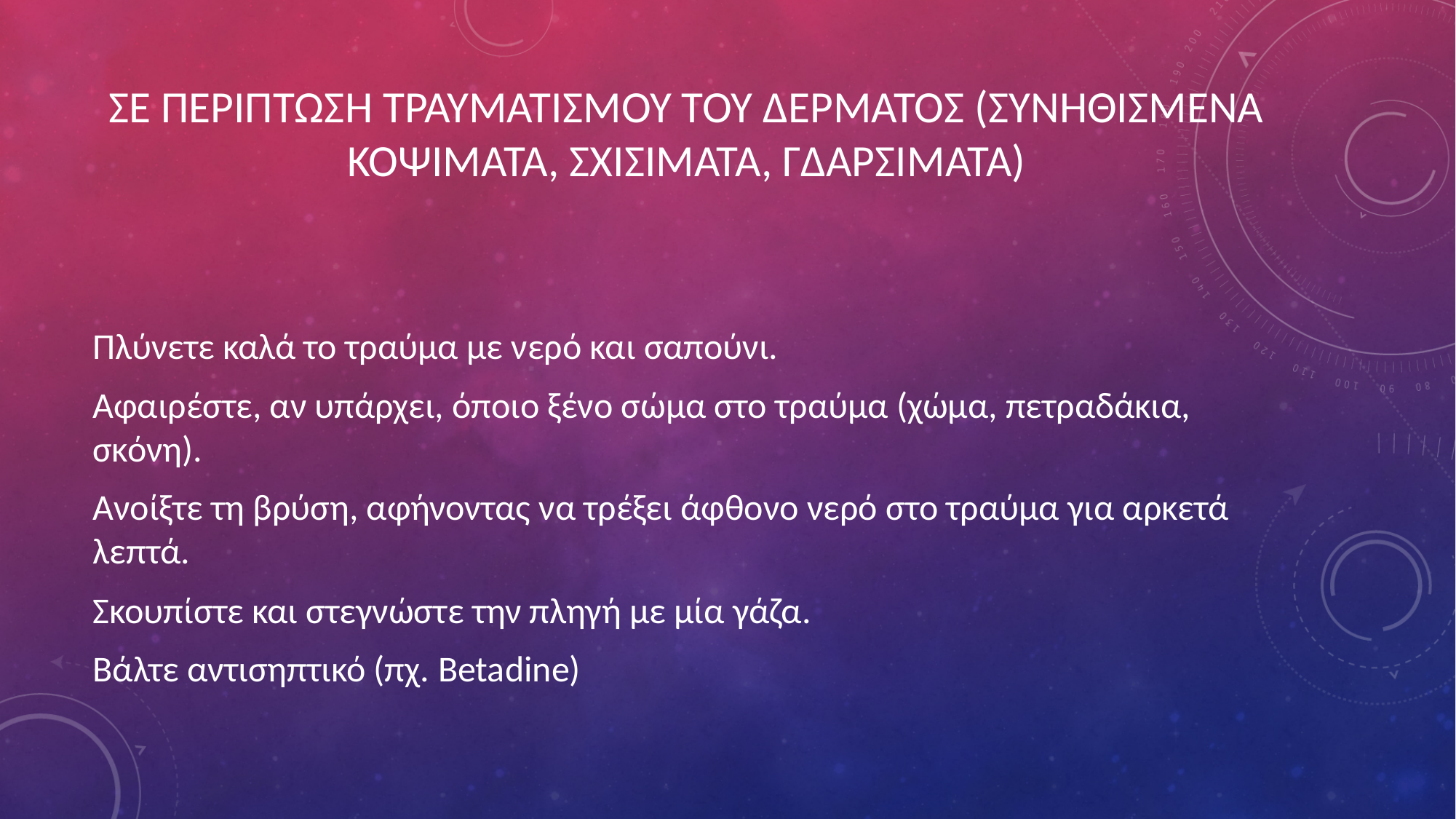

# ΣΕ ΠΕΡΙΠΤΩΣΗ ΤΡΑΥΜΑΤΙΣΜΟΥ ΤΟΥ ΔΕΡΜΑΤΟΣ (ΣυνηθισμΕνα κοψΙματα, σχΙσΙματα, γδαρσΙματα)
Πλύνετε καλά το τραύμα με νερό και σαπούνι.
Αφαιρέστε, αν υπάρχει, όποιο ξένο σώμα στο τραύμα (χώμα, πετραδάκια, σκόνη).
Ανοίξτε τη βρύση, αφήνοντας να τρέξει άφθονο νερό στο τραύμα για αρκετά λεπτά.
Σκουπίστε και στεγνώστε την πληγή με μία γάζα.
Βάλτε αντισηπτικό (πχ. Betadine)